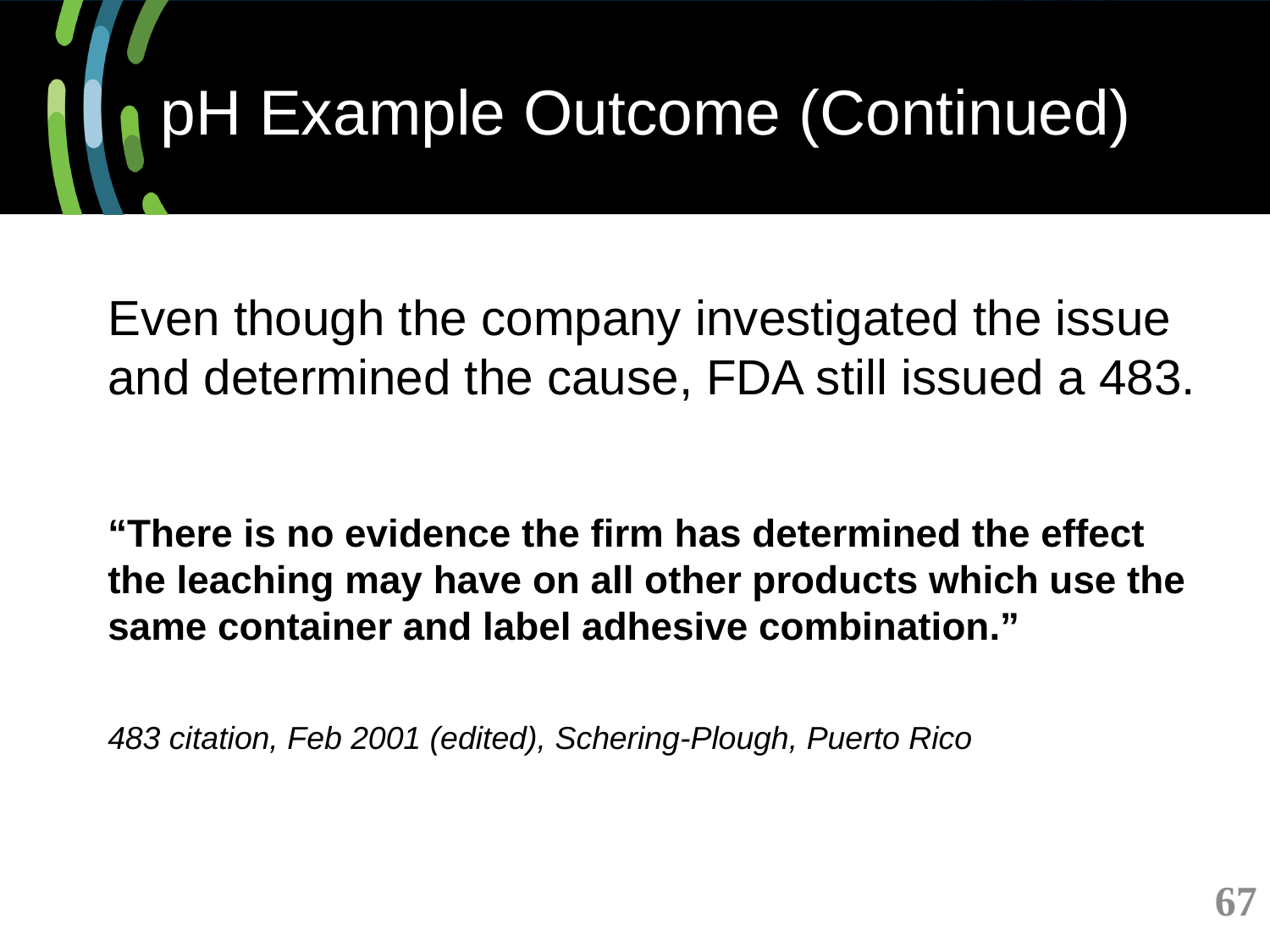

# pH Example Outcome (Continued)
Even though the company investigated the issue and determined the cause, FDA still issued a 483.

“There is no evidence the firm has determined the effect the leaching may have on all other products which use the same container and label adhesive combination.”

483 citation, Feb 2001 (edited), Schering-Plough, Puerto Rico
67